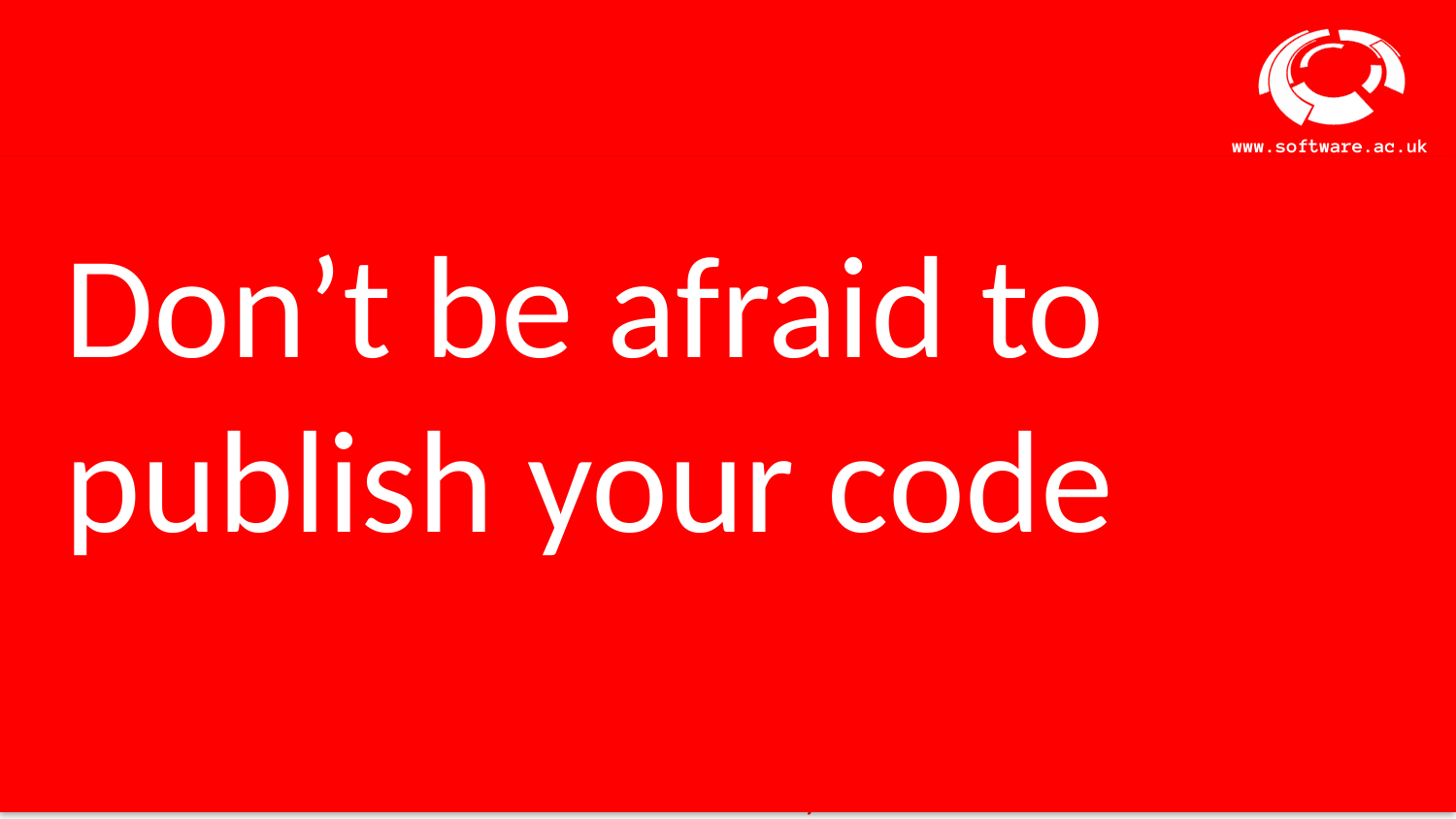

# Don’t be afraid to publish your code